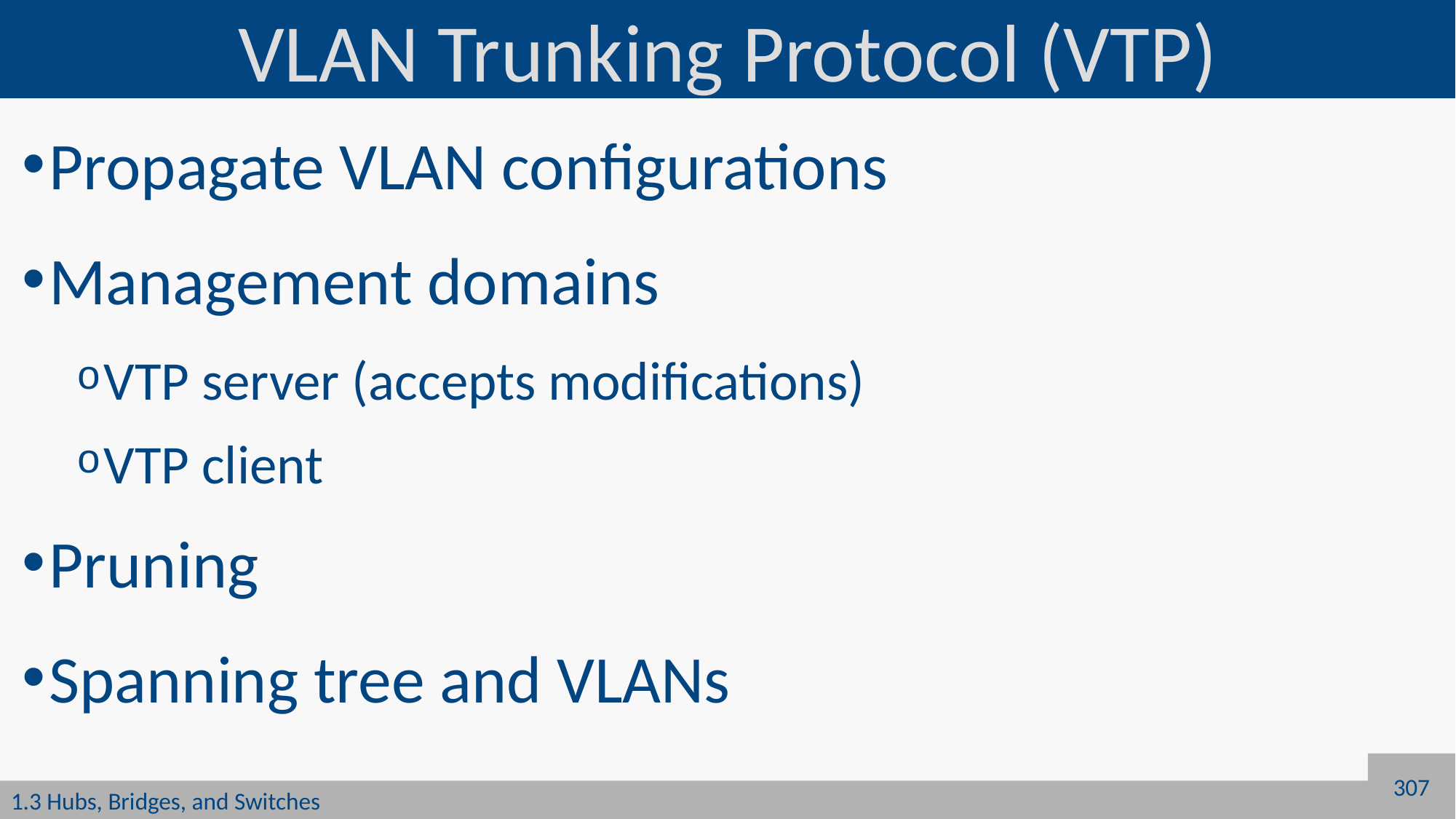

# VLAN Trunking Protocol (VTP)
Propagate VLAN configurations
Management domains
VTP server (accepts modifications)
VTP client
Pruning
Spanning tree and VLANs
307
1.3 Hubs, Bridges, and Switches